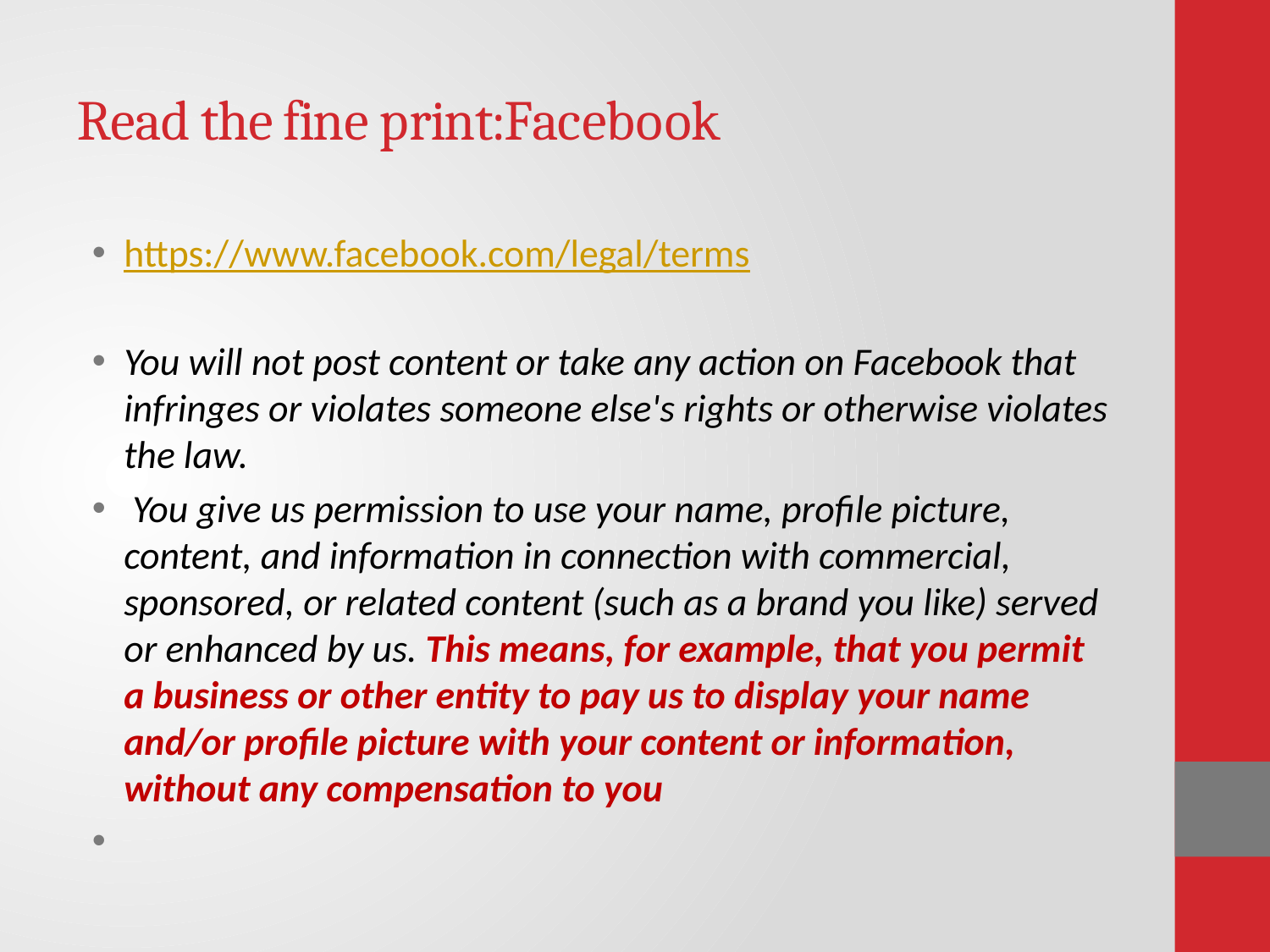

# Read the fine print:Facebook
https://www.facebook.com/legal/terms

You will not post content or take any action on Facebook that infringes or violates someone else's rights or otherwise violates the law.
 You give us permission to use your name, profile picture, content, and information in connection with commercial, sponsored, or related content (such as a brand you like) served or enhanced by us. This means, for example, that you permit a business or other entity to pay us to display your name and/or profile picture with your content or information, without any compensation to you